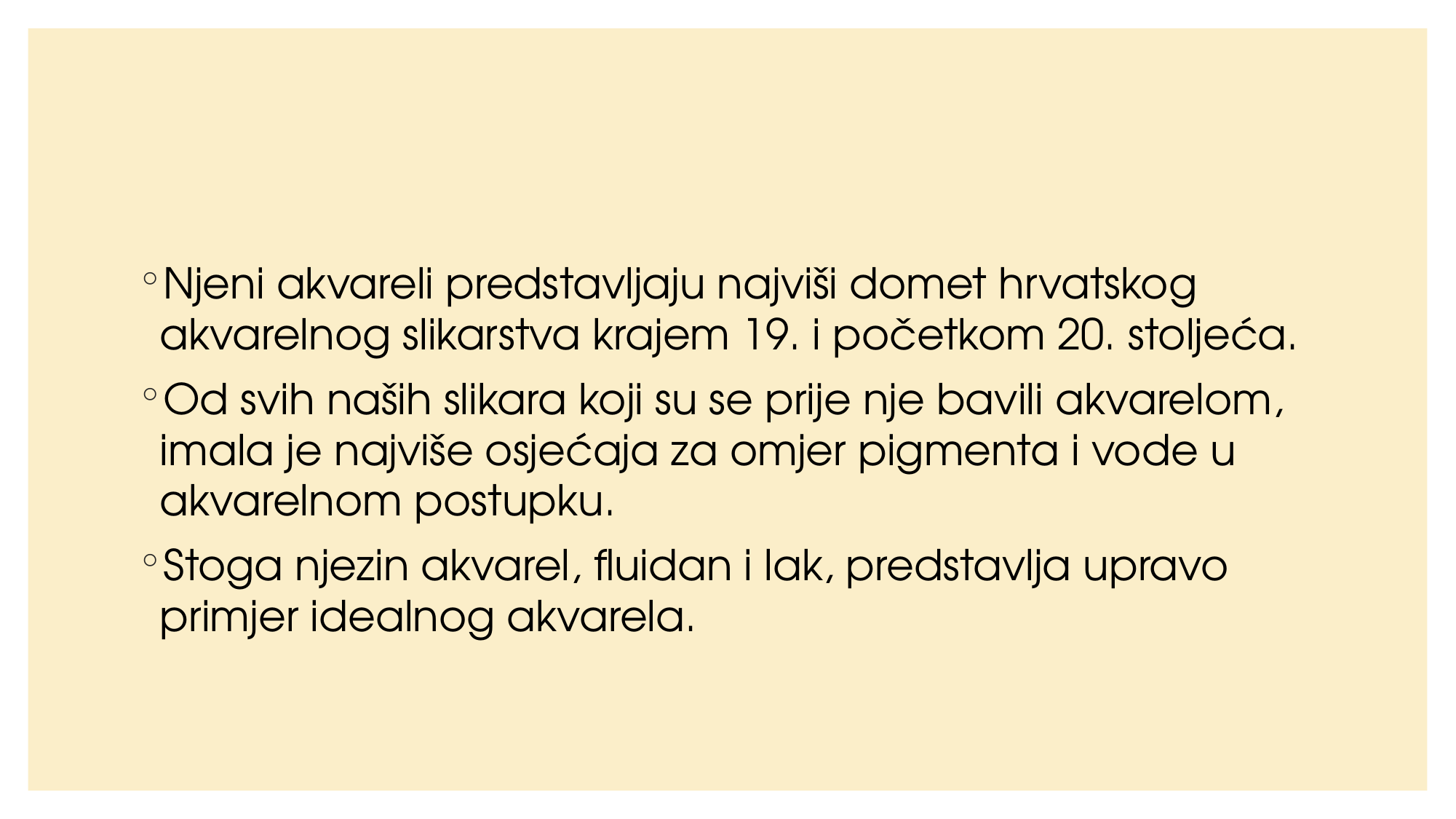

Njeni akvareli predstavljaju najviši domet hrvatskog akvarelnog slikarstva krajem 19. i početkom 20. stoljeća.
Od svih naših slikara koji su se prije nje bavili akvarelom, imala je najviše osjećaja za omjer pigmenta i vode u akvarelnom postupku.
Stoga njezin akvarel, fluidan i lak, predstavlja upravo primjer idealnog akvarela.